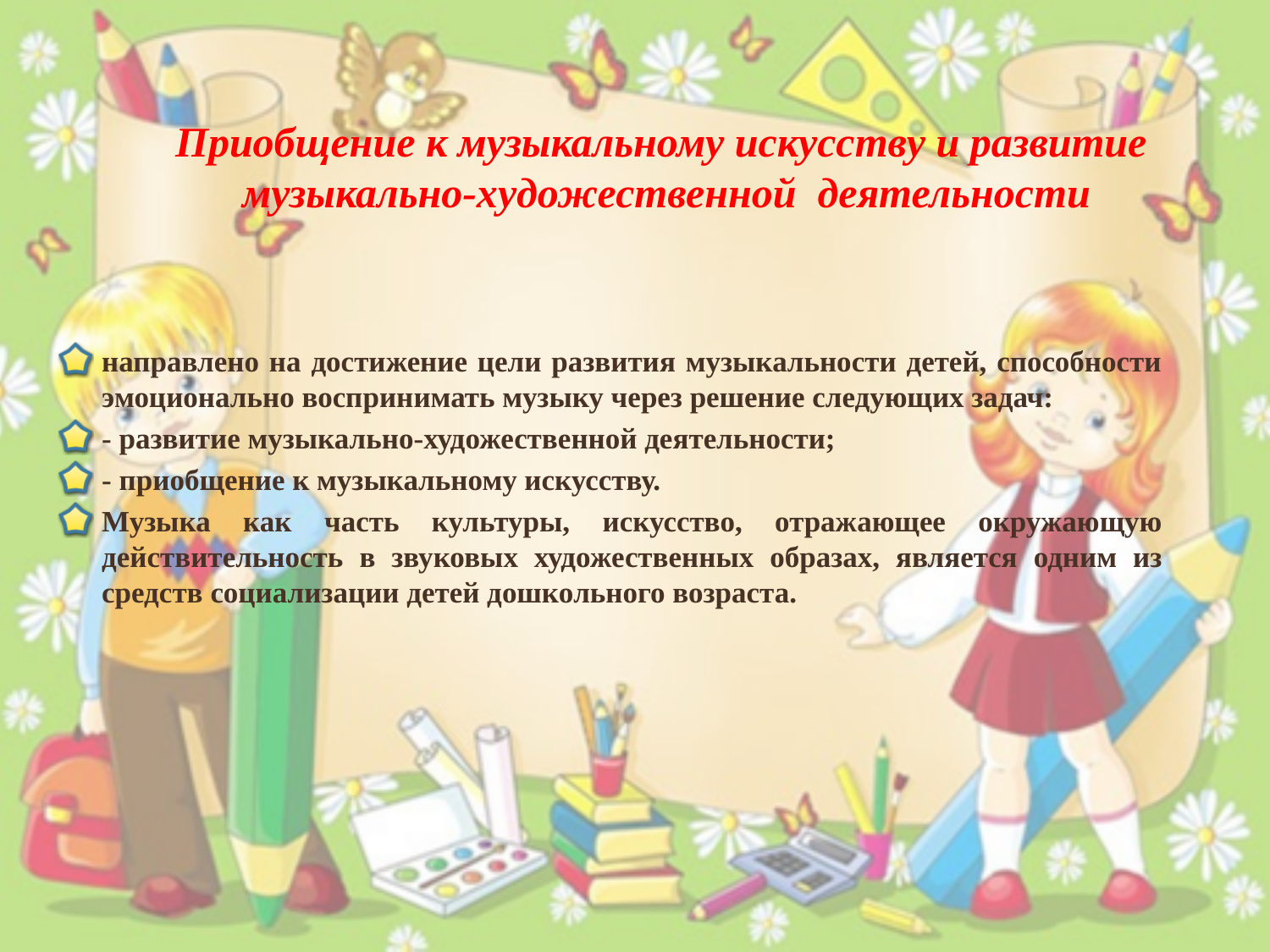

# Приобщение к музыкальному искусству и развитие музыкально-художественной  деятельности
направлено на достижение цели развития музыкальности детей, способности эмоционально воспринимать музыку через решение следующих задач:
- развитие музыкально-художественной деятельности;
- приобщение к музыкальному искусству.
Музыка как часть культуры, искусство, отражающее окружающую действительность в звуковых художественных образах, является одним из средств социализации детей дошко­льного возраста.